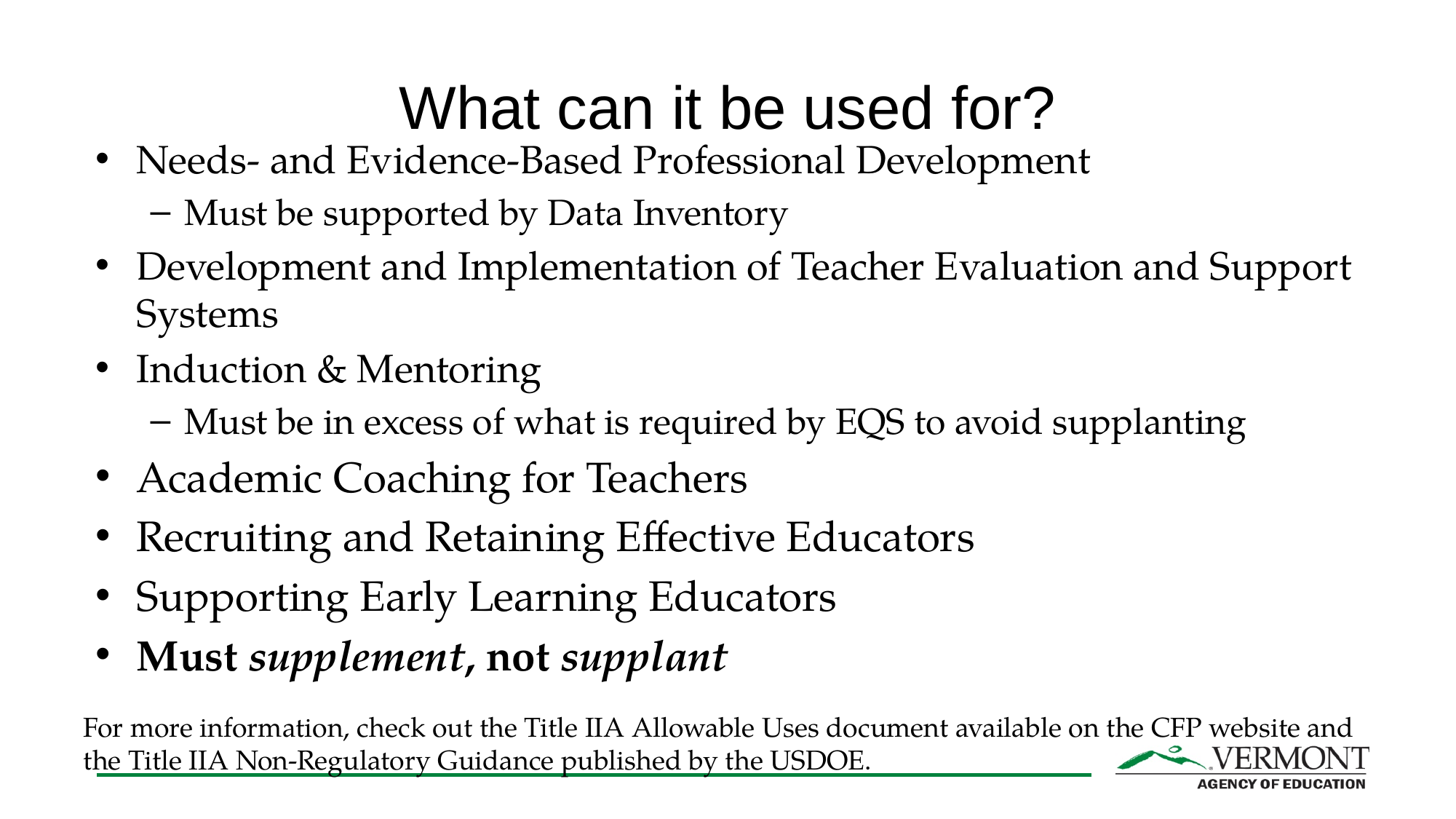

# What can it be used for?
Needs- and Evidence-Based Professional Development
Must be supported by Data Inventory
Development and Implementation of Teacher Evaluation and Support Systems
Induction & Mentoring
Must be in excess of what is required by EQS to avoid supplanting
Academic Coaching for Teachers
Recruiting and Retaining Effective Educators
Supporting Early Learning Educators
Must supplement, not supplant

For more information, check out the Title IIA Allowable Uses document available on the CFP website and the Title IIA Non-Regulatory Guidance published by the USDOE.